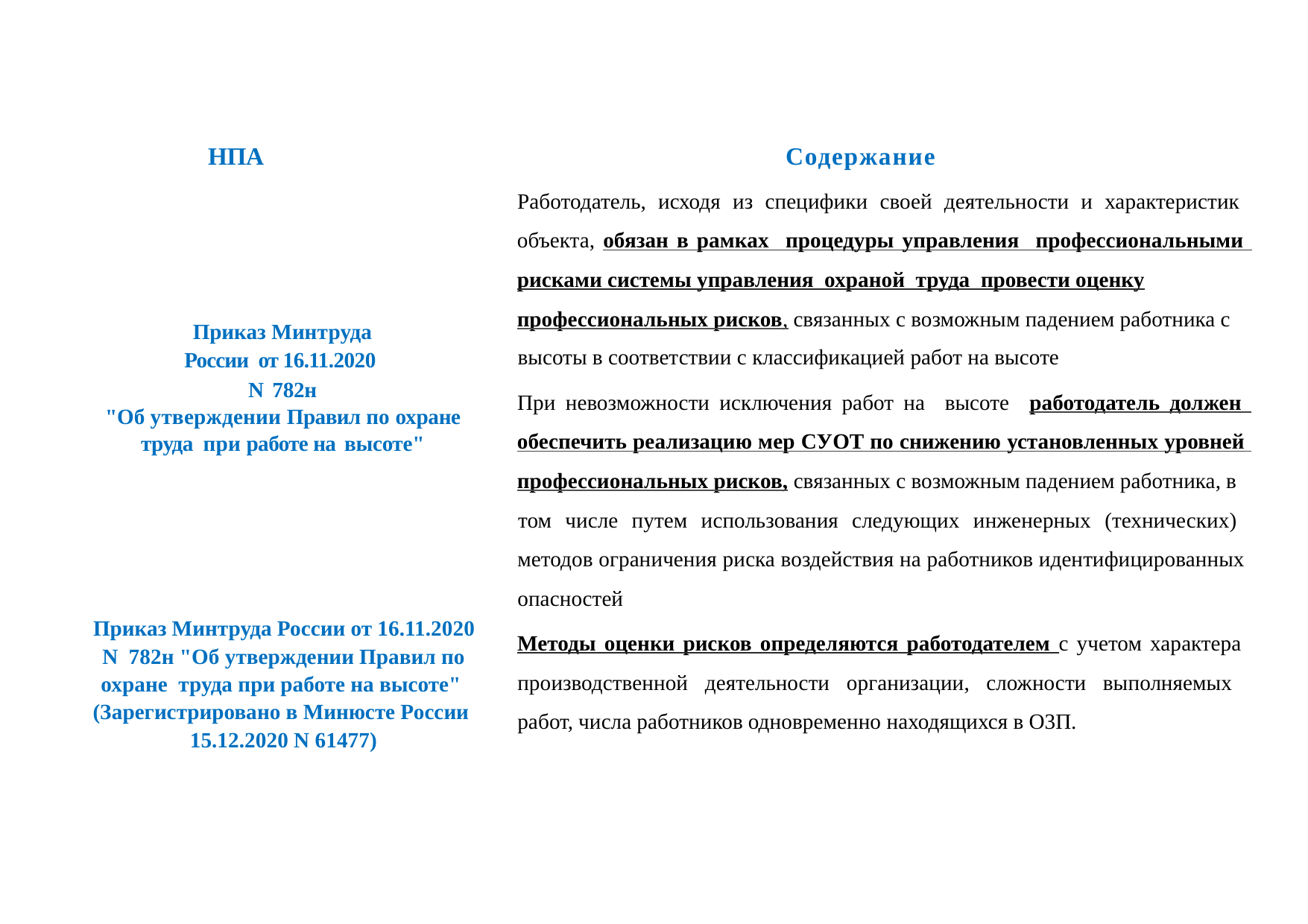

HПA
Содержание
Работодатель, исходя из специфики своей деятельности и характеристик  объекта, обязан в рамках  процедуры управления  профессиональными  рисками системы управления  охраной  труда  провести оценку
профессиональных рисков, связанных с возможным падением работника с  высоты в соответствии с классификацией работ на высоте
Приказ Минтруда России  от 16.11.2020
N 782н
"Об утверждении Правил по охране труда  при работе на высоте"
При невозможности исключения работ на  высоте  работодатель должен  обеспечить реализацию мер CУOT по снижению установленных уровней  профессиональных рисков, связанных с возможным падением работника, в
том числе путем использования следующих инженерных (технических)  методов ограничения риска воздействия на работников идентифицированных  опасностей
Приказ Минтруда России от 16.11.2020 N  782н "Об утверждении Правил по охране  труда при работе на высоте"  (Зарегистрировано в Минюсте России  15.12.2020 N 61477)
Методы оценки рисков определяются работодателем с учетом характера  производственной деятельности организации, сложности выполняемых  работ, числа работников одновременно находящихся в O3П.